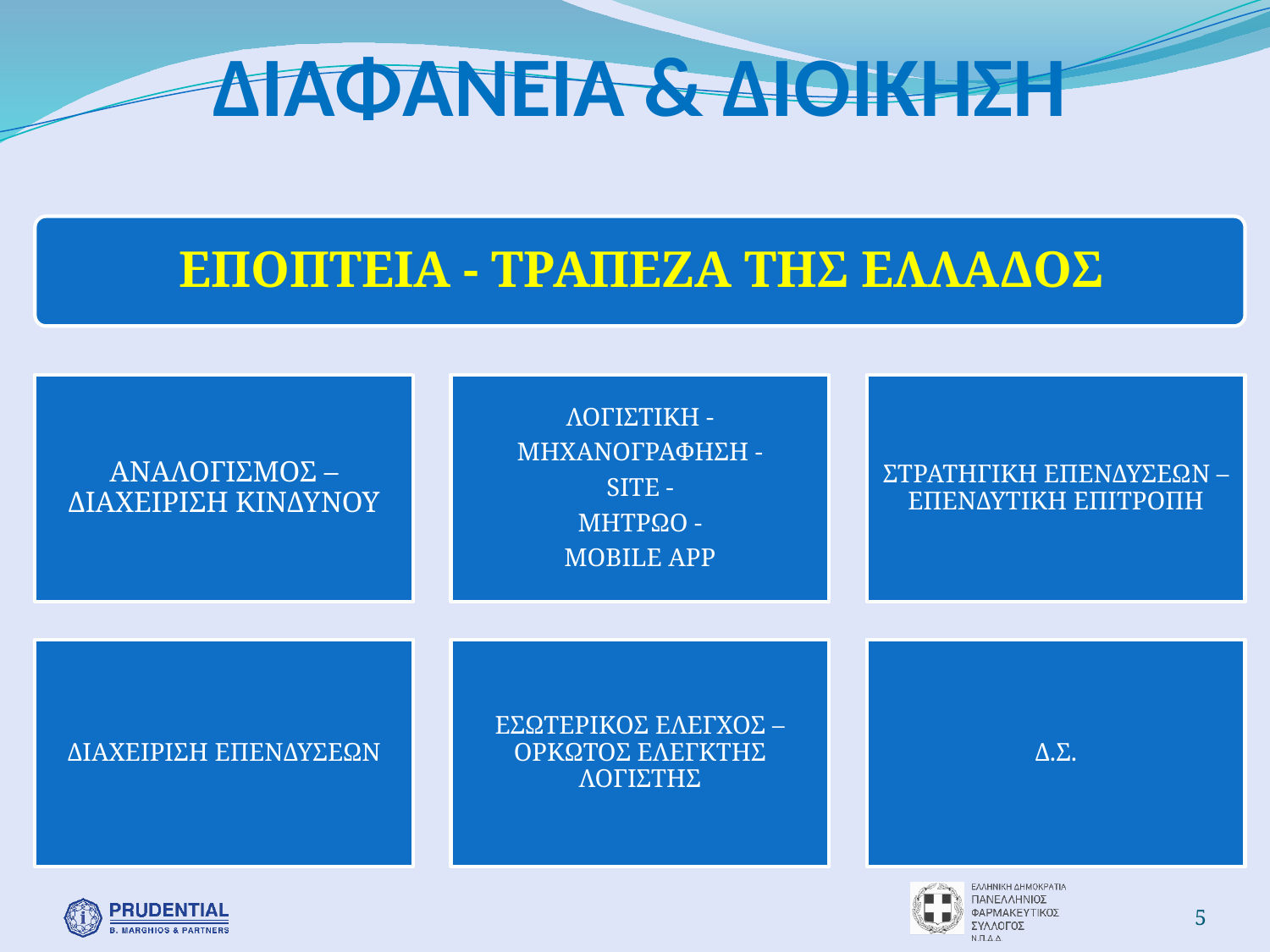

# ΔΙΑΦΑΝΕΙΑ & ΔΙΟΙΚΗΣΗ
ΕΠΟΠΤΕΙΑ - ΤΡΑΠΕΖΑ ΤΗΣ ΕΛΛΑΔΟΣ
ΑΝΑΛΟΓΙΣΜΟΣ – ΔΙΑΧΕΙΡΙΣΗ ΚΙΝΔΥΝΟΥ
ΛΟΓΙΣΤΙΚΗ -
ΜΗΧΑΝΟΓΡΑΦΗΣΗ -
SITE -
ΜΗΤΡΩΟ -
MOBILE APP
ΣΤΡΑΤΗΓΙΚΗ ΕΠΕΝΔΥΣΕΩN – ΕΠΕΝΔΥΤΙΚΗ ΕΠΙΤΡΟΠΗ
ΔΙΑΧΕΙΡΙΣΗ ΕΠΕΝΔΥΣΕΩΝ
ΕΣΩΤΕΡΙΚΟΣ ΕΛΕΓΧΟΣ – ΟΡΚΩΤΟΣ ΕΛΕΓΚΤΗΣ ΛΟΓΙΣΤΗΣ
Δ.Σ.
5